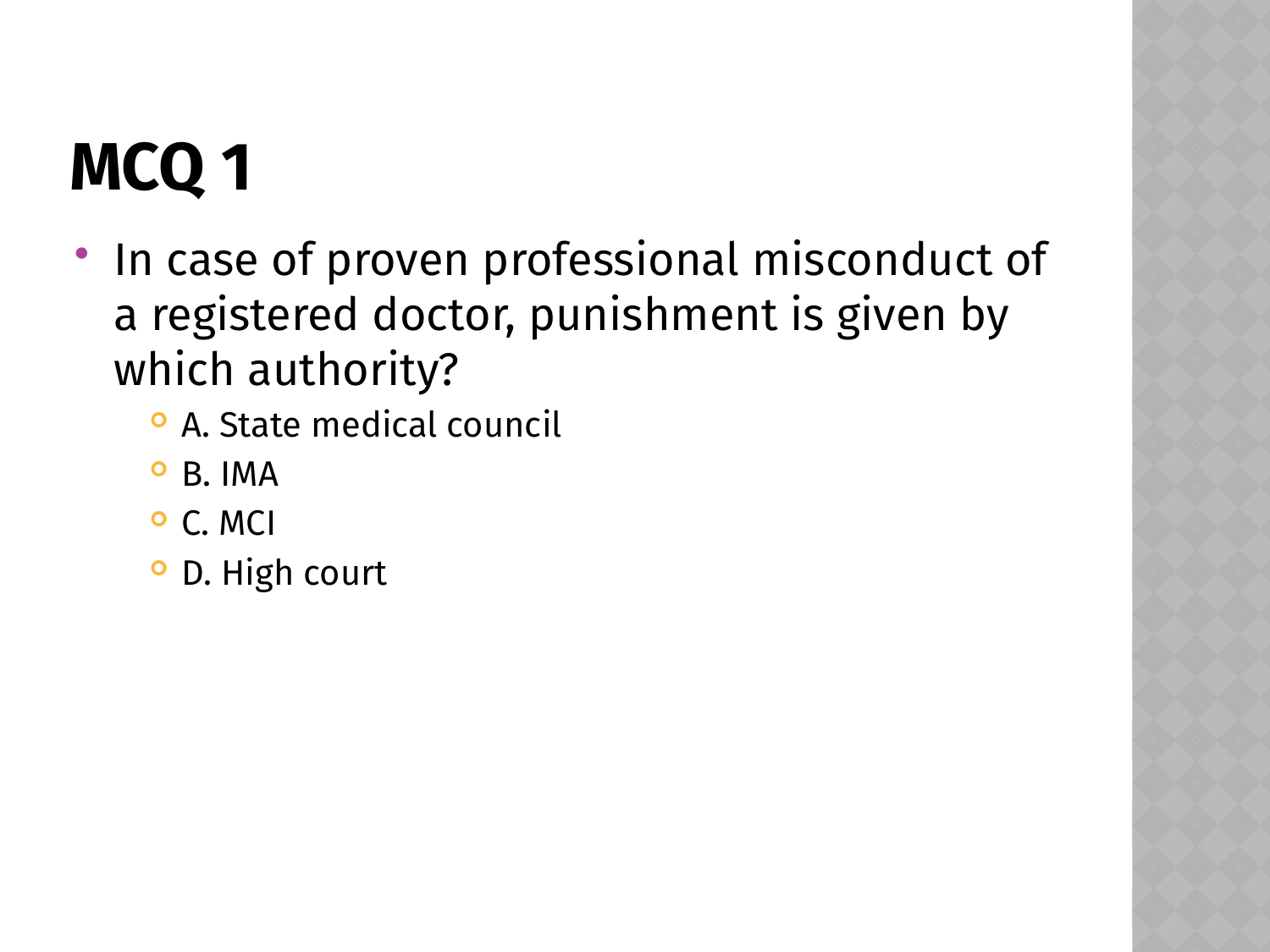

# Mcq 1
In case of proven professional misconduct of a registered doctor, punishment is given by which authority?
A. State medical council
B. IMA
C. MCI
D. High court